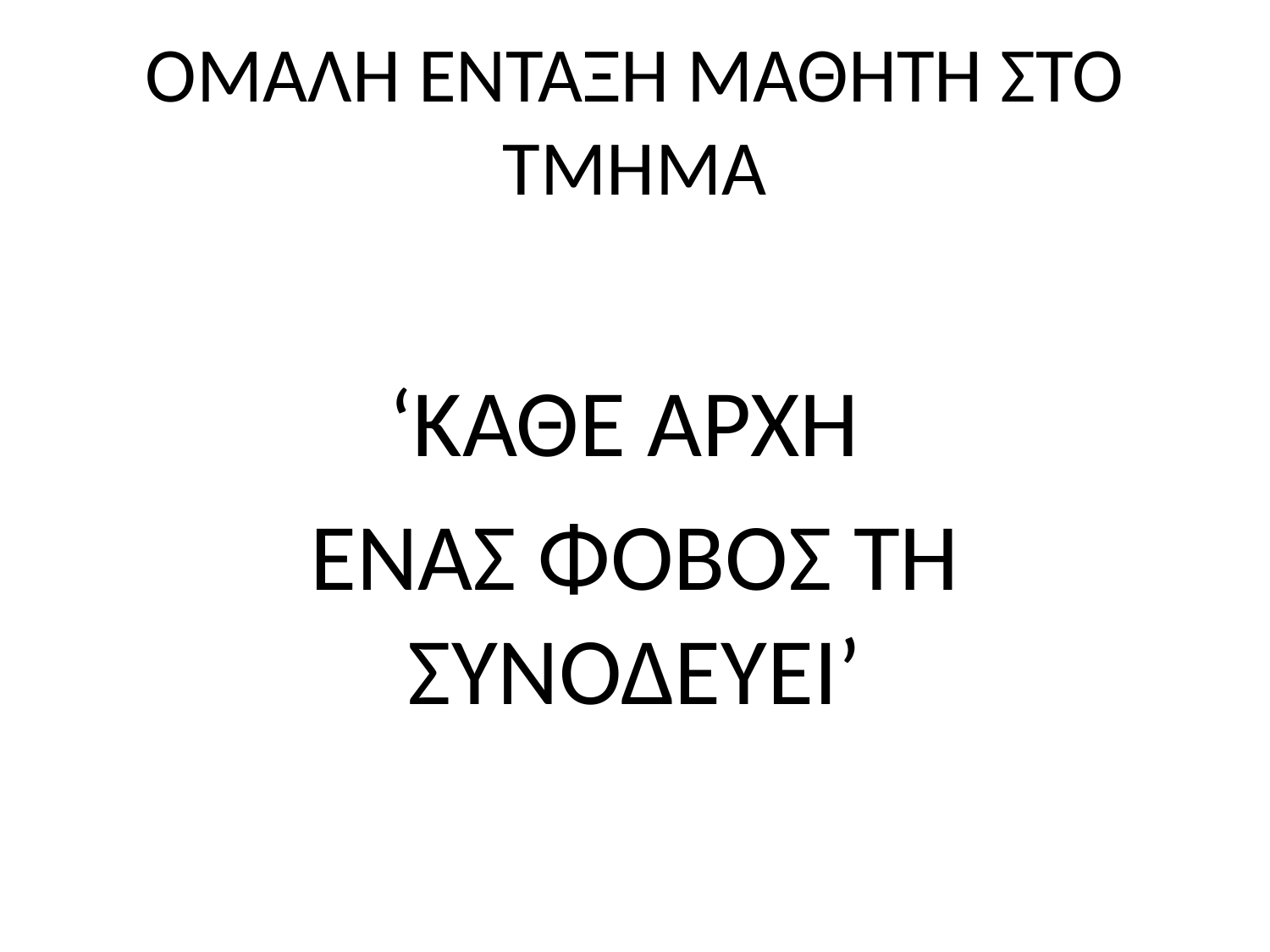

# ΟΜΑΛΗ ΕΝΤΑΞΗ ΜΑΘΗΤΗ ΣΤΟ ΤΜΗΜΑ

‘ΚΆΘΕ ΑΡΧΗ
ΕΝΑΣ ΦΟΒΟΣ ΤΗ ΣΥΝΟΔΕΥΕΙ’